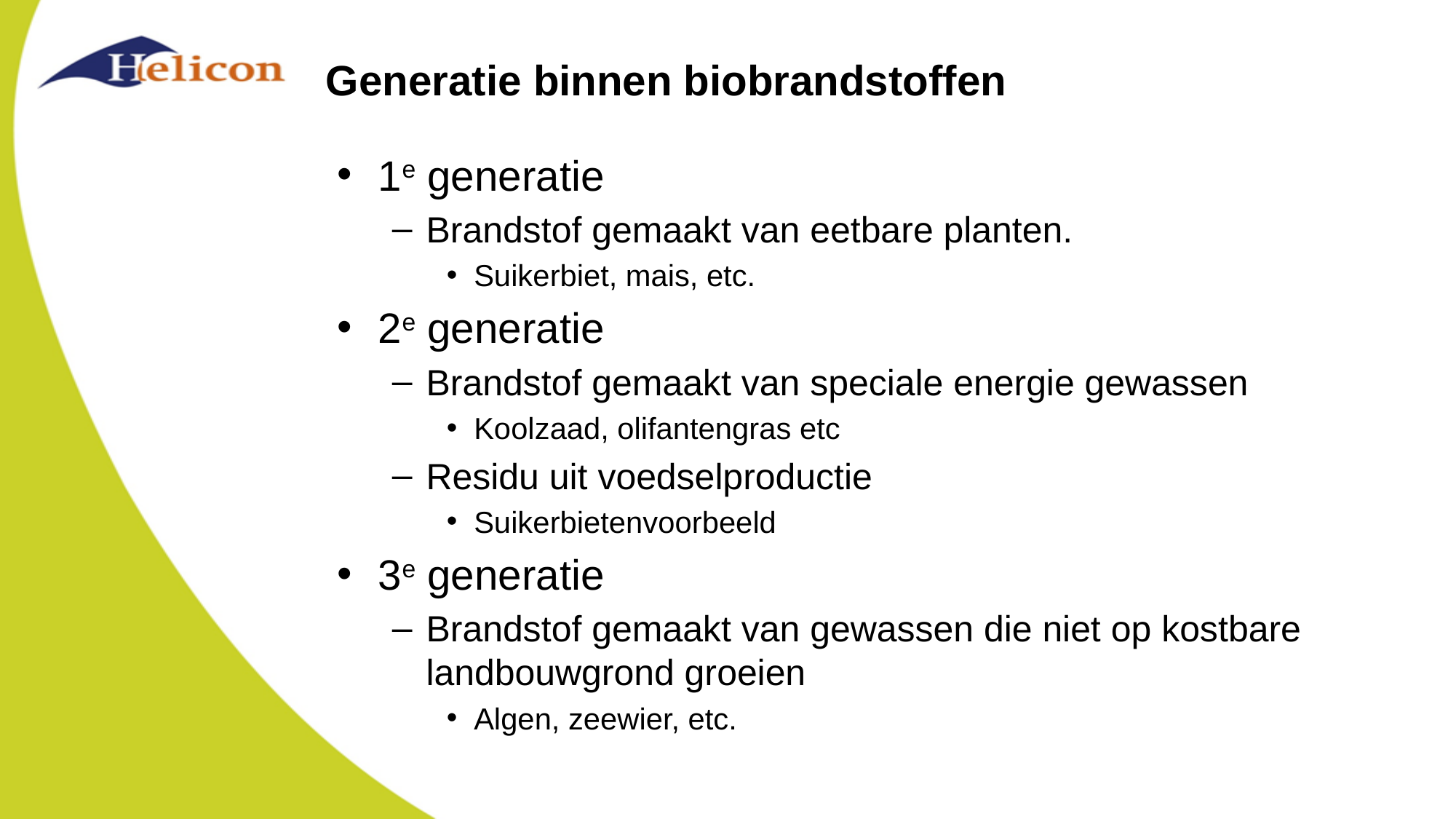

# Generatie binnen biobrandstoffen
1e generatie
Brandstof gemaakt van eetbare planten.
Suikerbiet, mais, etc.
2e generatie
Brandstof gemaakt van speciale energie gewassen
Koolzaad, olifantengras etc
Residu uit voedselproductie
Suikerbietenvoorbeeld
3e generatie
Brandstof gemaakt van gewassen die niet op kostbare landbouwgrond groeien
Algen, zeewier, etc.